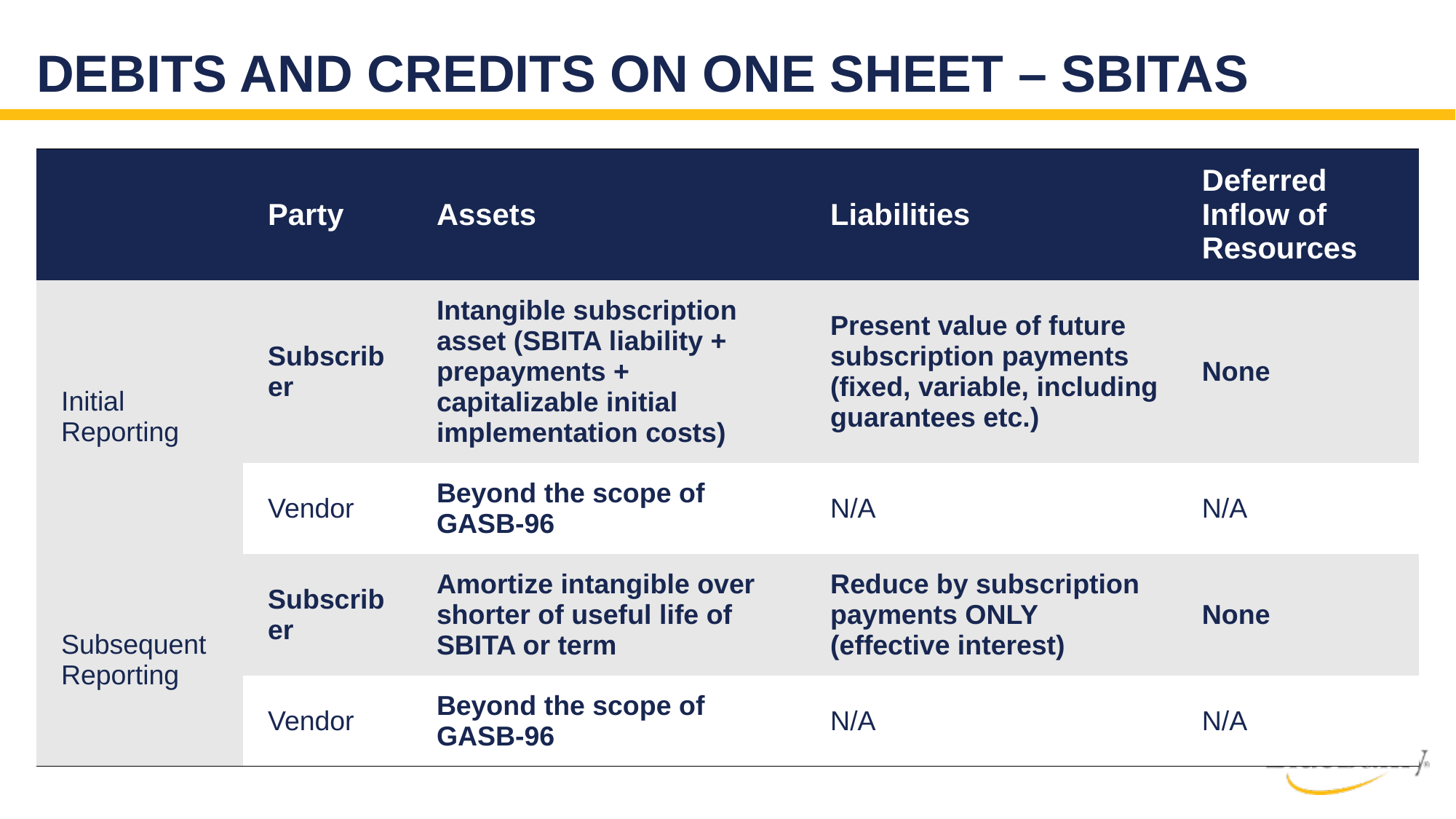

# Debits and Credits on One Sheet – SBITAs
|  | Party | Assets | Liabilities | Deferred Inflow of Resources |
| --- | --- | --- | --- | --- |
| Initial Reporting | Subscriber | Intangible subscription asset (SBITA liability + prepayments + capitalizable initial implementation costs) | Present value of future subscription payments (fixed, variable, including guarantees etc.) | None |
|  | Vendor | Beyond the scope of GASB-96 | N/A | N/A |
| Subsequent Reporting | Subscriber | Amortize intangible over shorter of useful life of SBITA or term | Reduce by subscription payments ONLY (effective interest) | None |
|  | Vendor | Beyond the scope of GASB-96 | N/A | N/A |